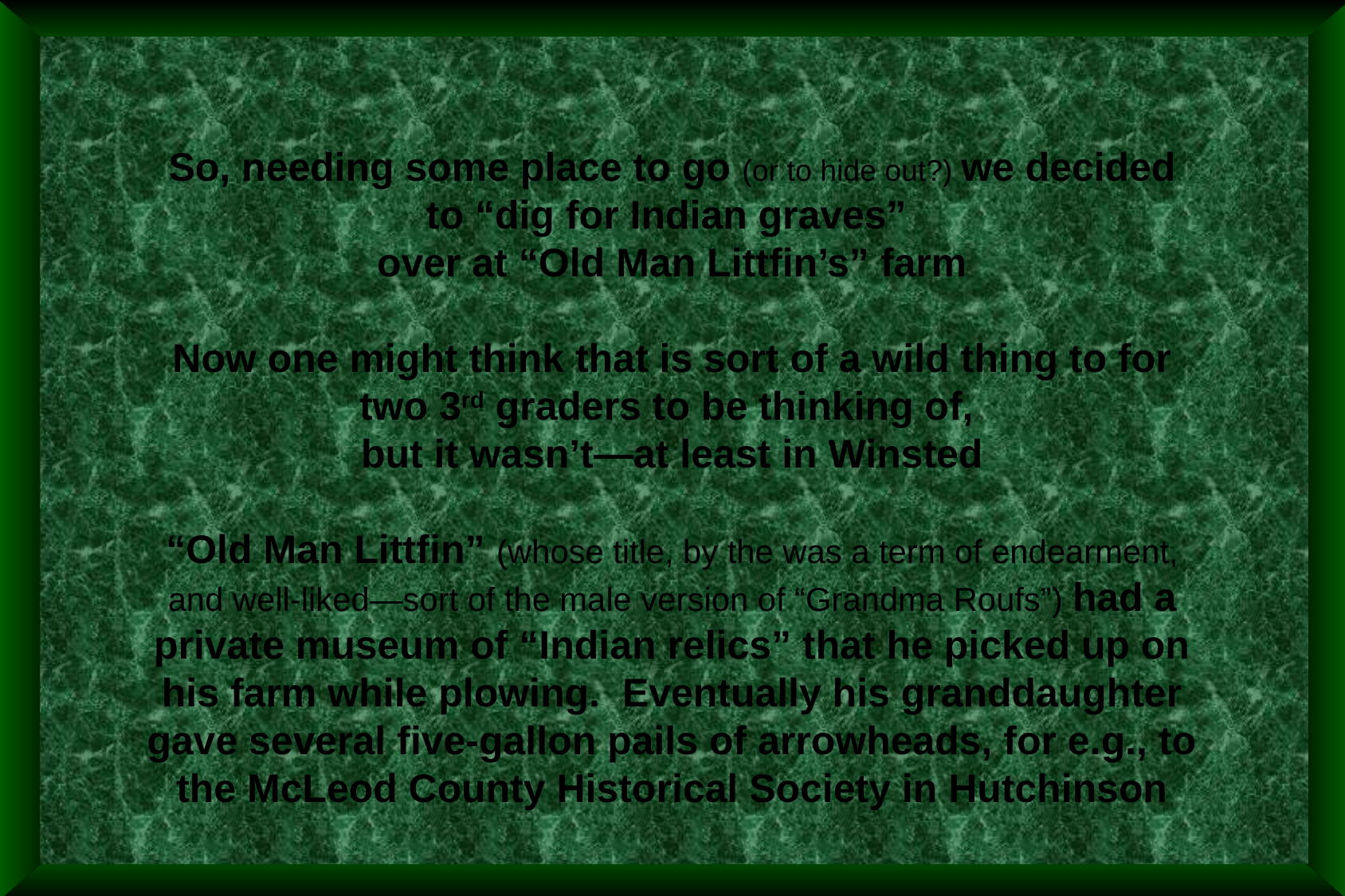

So, needing some place to go (or to hide out?) we decided to “dig for Indian graves”
over at “Old Man Littfin’s” farm

Now one might think that is sort of a wild thing to for two 3rd graders to be thinking of,
but it wasn’t—at least in Winsted

“Old Man Littfin” (whose title, by the was a term of endearment, and well-liked—sort of the male version of “Grandma Roufs”) had a private museum of “Indian relics” that he picked up on his farm while plowing.  Eventually his granddaughter gave several five-gallon pails of arrowheads, for e.g., to the McLeod County Historical Society in Hutchinson